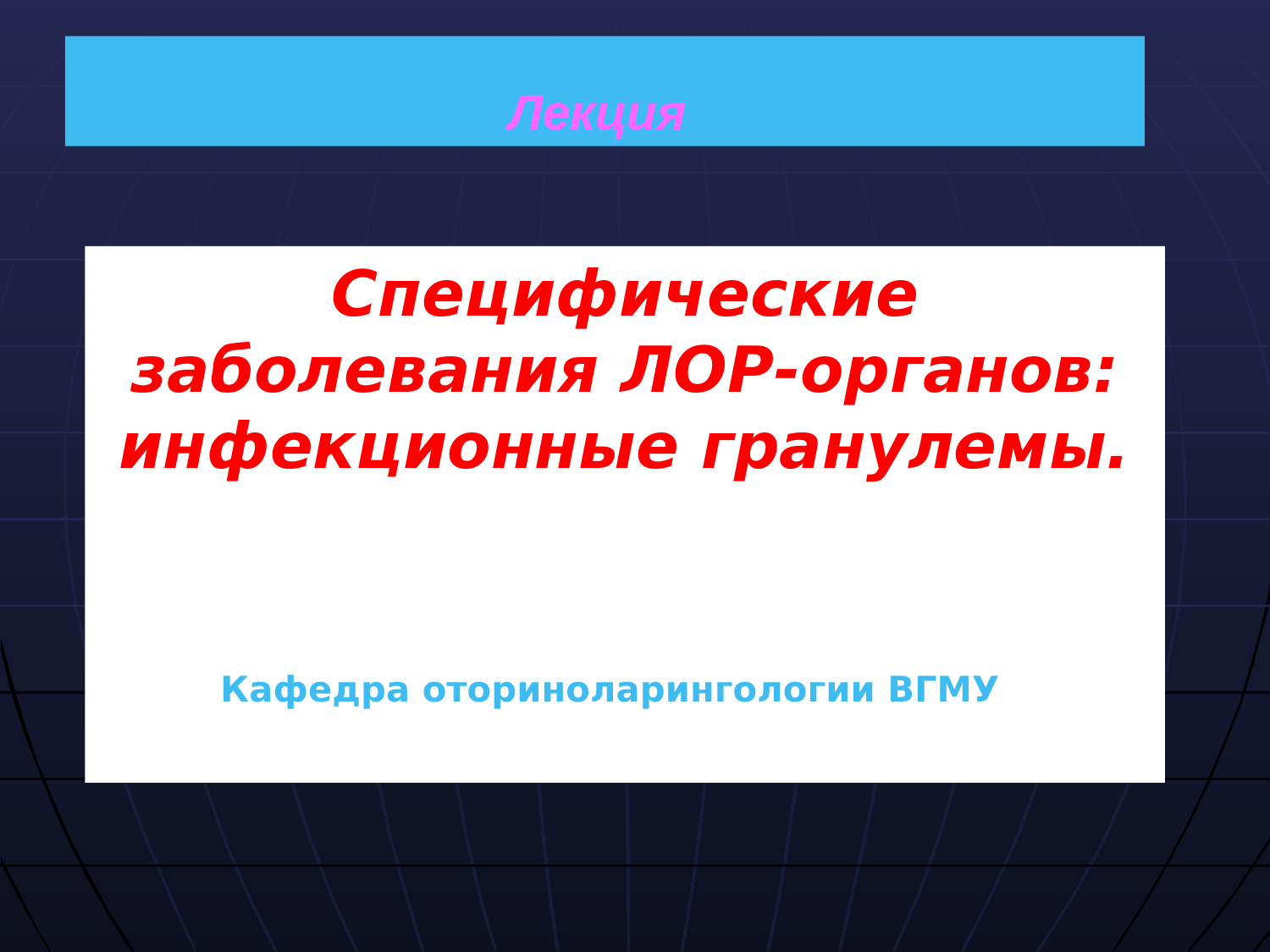

# Лекция
Специфические заболевания ЛОР-органов: инфекционные гранулемы.

Кафедра оториноларингологии ВГМУ